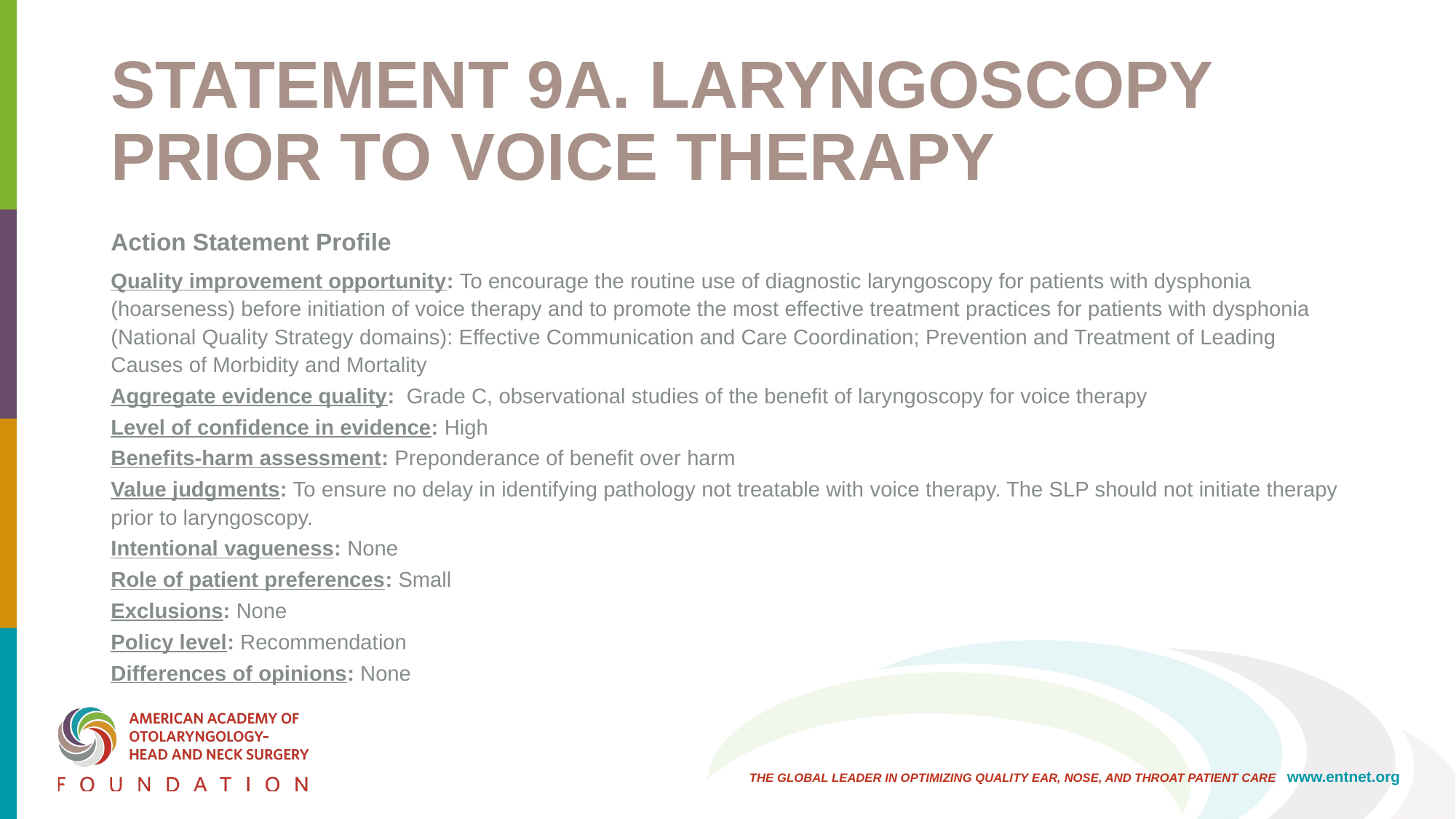

# STATEMENT 9A. LARYNGOSCOPY PRIOR TO VOICE THERAPY
Action Statement Profile
Quality improvement opportunity: To encourage the routine use of diagnostic laryngoscopy for patients with dysphonia (hoarseness) before initiation of voice therapy and to promote the most effective treatment practices for patients with dysphonia (National Quality Strategy domains): Effective Communication and Care Coordination; Prevention and Treatment of Leading Causes of Morbidity and Mortality
Aggregate evidence quality:  Grade C, observational studies of the benefit of laryngoscopy for voice therapy
Level of confidence in evidence: High
Benefits-harm assessment: Preponderance of benefit over harm
Value judgments: To ensure no delay in identifying pathology not treatable with voice therapy. The SLP should not initiate therapy prior to laryngoscopy.
Intentional vagueness: None
Role of patient preferences: Small
Exclusions: None
Policy level: Recommendation
Differences of opinions: None